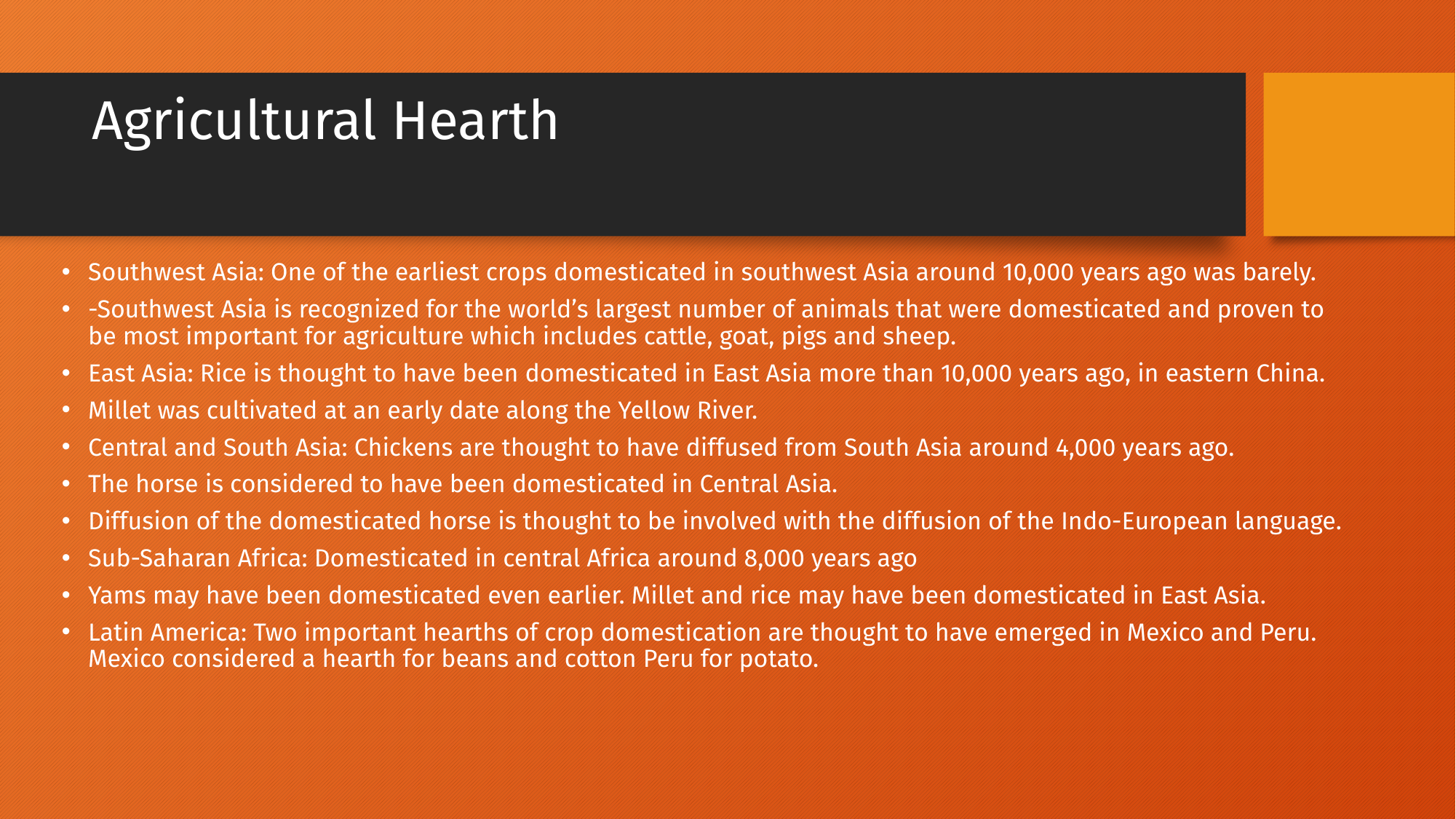

# Agricultural Hearth
Southwest Asia: One of the earliest crops domesticated in southwest Asia around 10,000 years ago was barely.
-Southwest Asia is recognized for the world’s largest number of animals that were domesticated and proven to be most important for agriculture which includes cattle, goat, pigs and sheep.
East Asia: Rice is thought to have been domesticated in East Asia more than 10,000 years ago, in eastern China.
Millet was cultivated at an early date along the Yellow River.
Central and South Asia: Chickens are thought to have diffused from South Asia around 4,000 years ago.
The horse is considered to have been domesticated in Central Asia.
Diffusion of the domesticated horse is thought to be involved with the diffusion of the Indo-European language.
Sub-Saharan Africa: Domesticated in central Africa around 8,000 years ago
Yams may have been domesticated even earlier. Millet and rice may have been domesticated in East Asia.
Latin America: Two important hearths of crop domestication are thought to have emerged in Mexico and Peru. Mexico considered a hearth for beans and cotton Peru for potato.